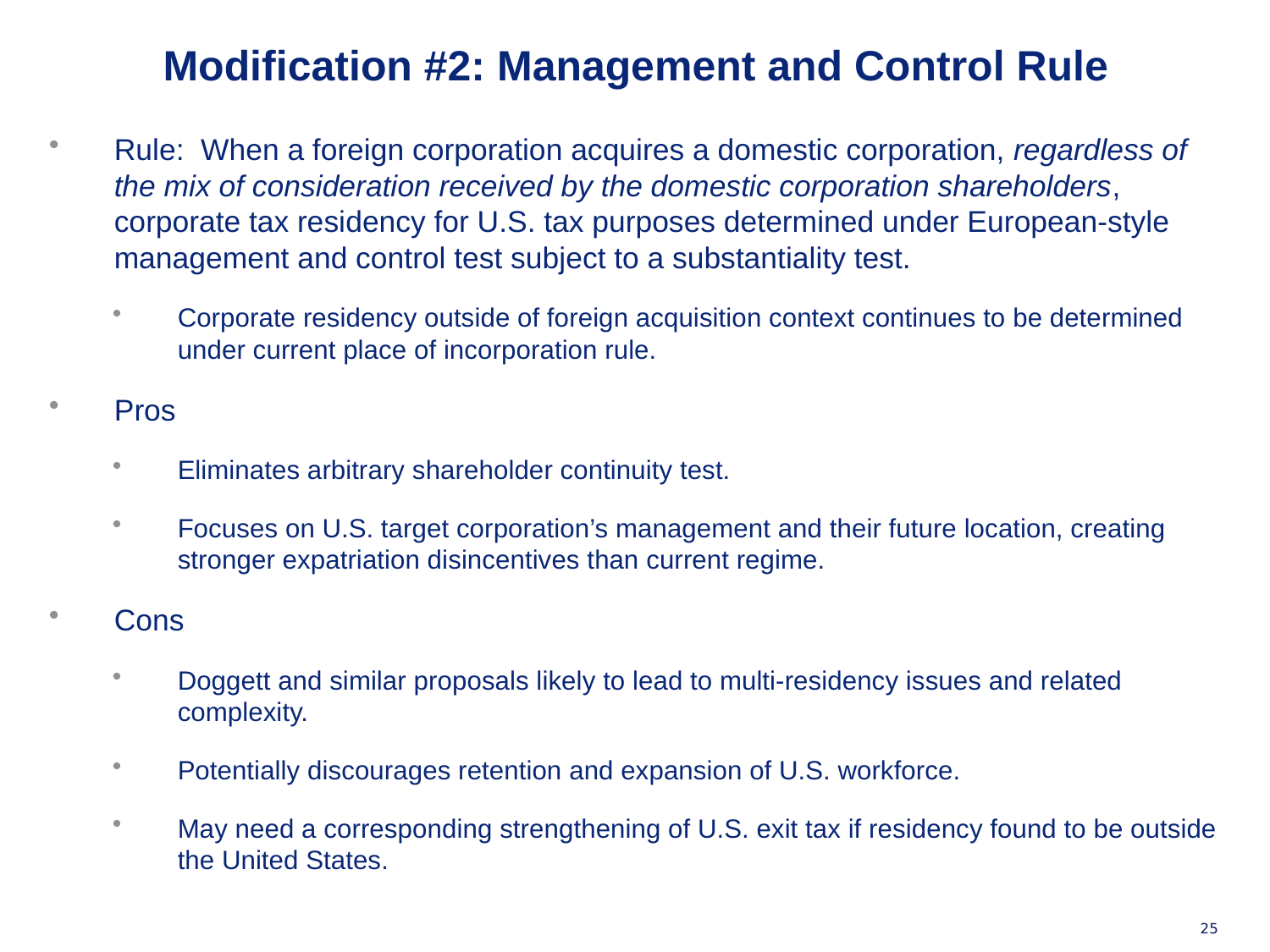

Modification #2: Management and Control Rule

Rule:  When a foreign corporation acquires a domestic corporation, regardless of the mix of consideration received by the domestic corporation shareholders, corporate tax residency for U.S. tax purposes determined under European-style management and control test subject to a substantiality test.
Corporate residency outside of foreign acquisition context continues to be determined under current place of incorporation rule.
Pros
Eliminates arbitrary shareholder continuity test.
Focuses on U.S. target corporation’s management and their future location, creating stronger expatriation disincentives than current regime.
Cons
Doggett and similar proposals likely to lead to multi-residency issues and related complexity.
Potentially discourages retention and expansion of U.S. workforce.
May need a corresponding strengthening of U.S. exit tax if residency found to be outside the United States.